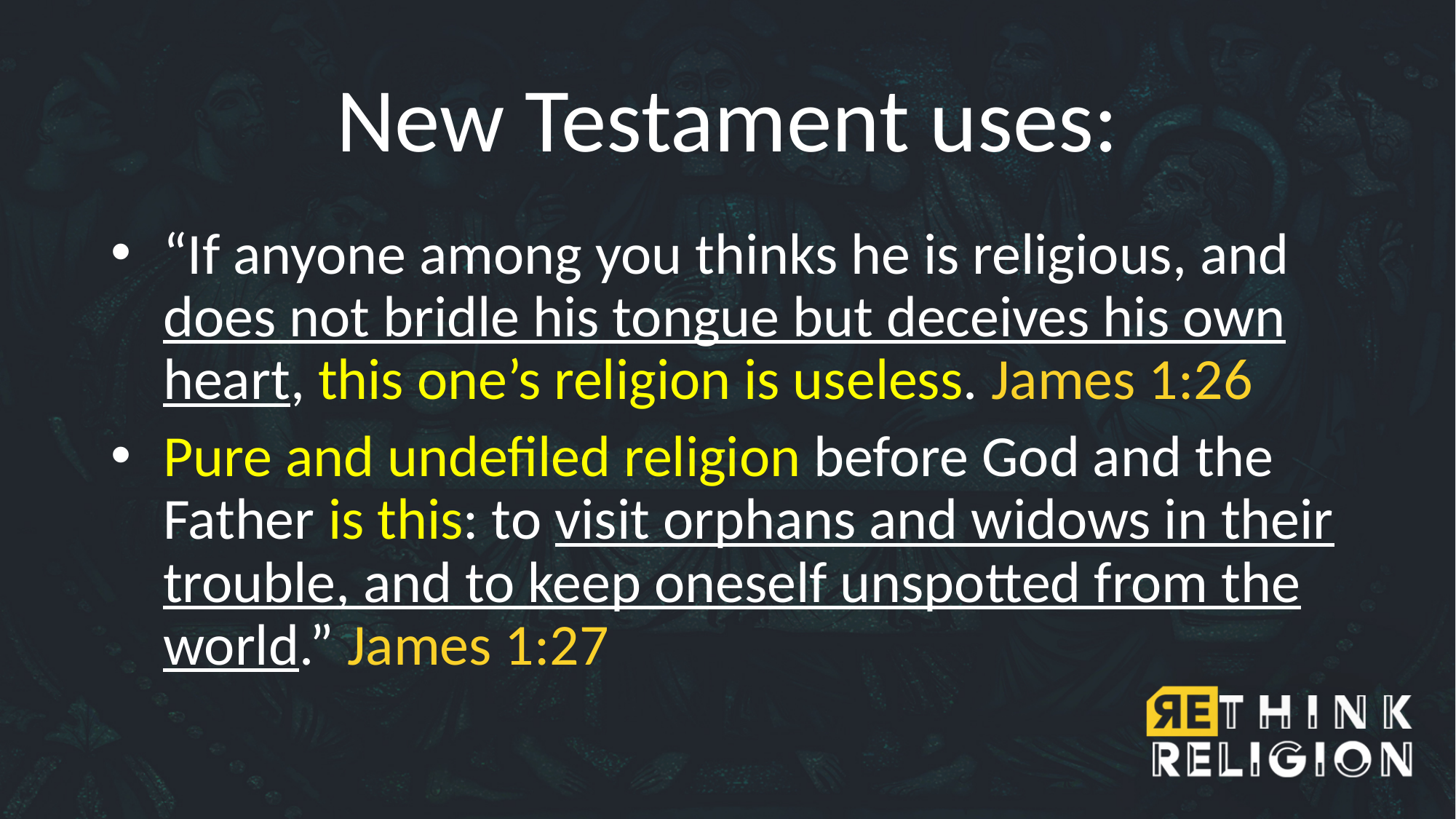

# New Testament uses:
“If anyone among you thinks he is religious, and does not bridle his tongue but deceives his own heart, this one’s religion is useless. James 1:26
Pure and undefiled religion before God and the Father is this: to visit orphans and widows in their trouble, and to keep oneself unspotted from the world.” James 1:27